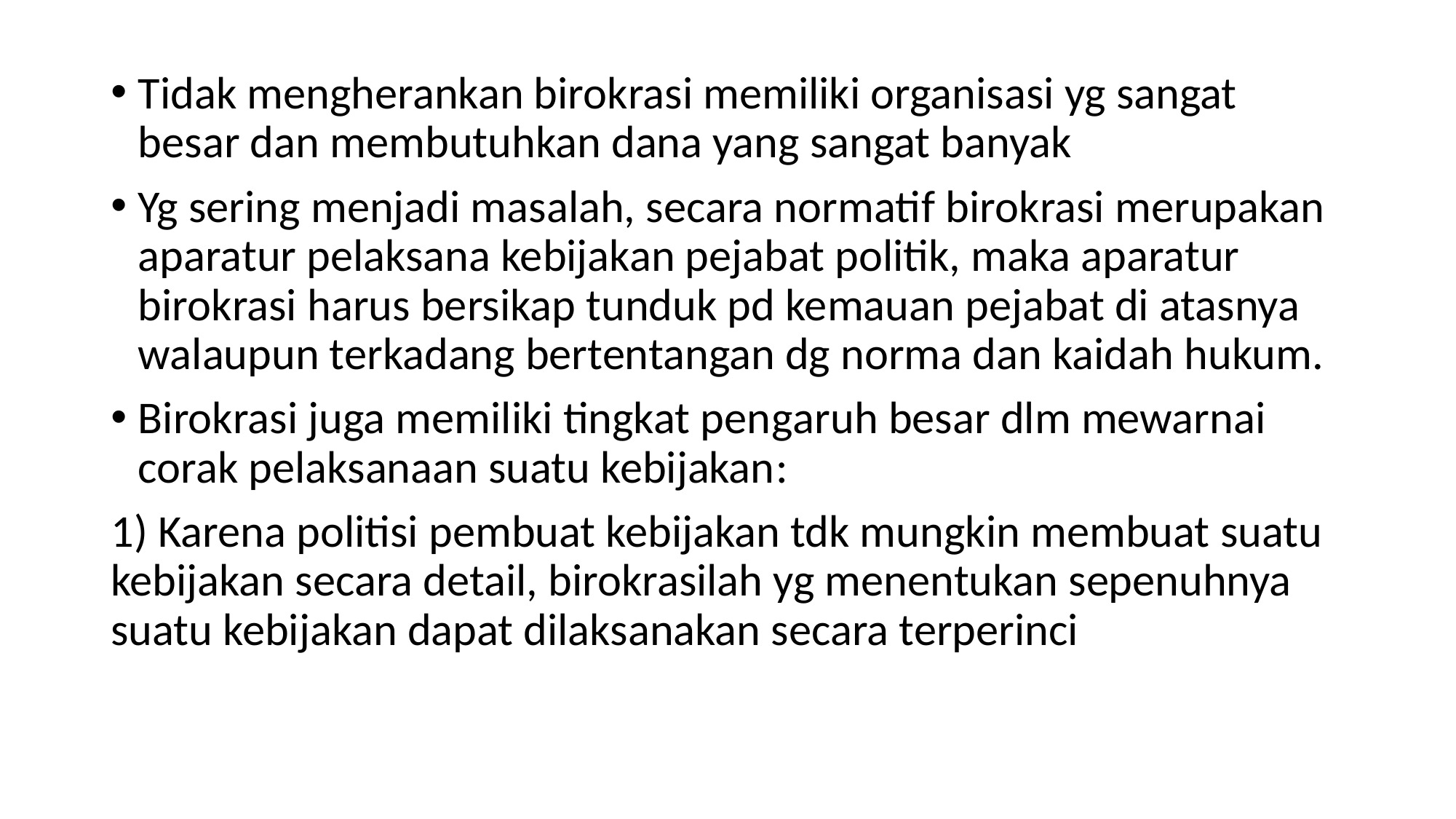

#
Tidak mengherankan birokrasi memiliki organisasi yg sangat besar dan membutuhkan dana yang sangat banyak
Yg sering menjadi masalah, secara normatif birokrasi merupakan aparatur pelaksana kebijakan pejabat politik, maka aparatur birokrasi harus bersikap tunduk pd kemauan pejabat di atasnya walaupun terkadang bertentangan dg norma dan kaidah hukum.
Birokrasi juga memiliki tingkat pengaruh besar dlm mewarnai corak pelaksanaan suatu kebijakan:
1) Karena politisi pembuat kebijakan tdk mungkin membuat suatu kebijakan secara detail, birokrasilah yg menentukan sepenuhnya suatu kebijakan dapat dilaksanakan secara terperinci